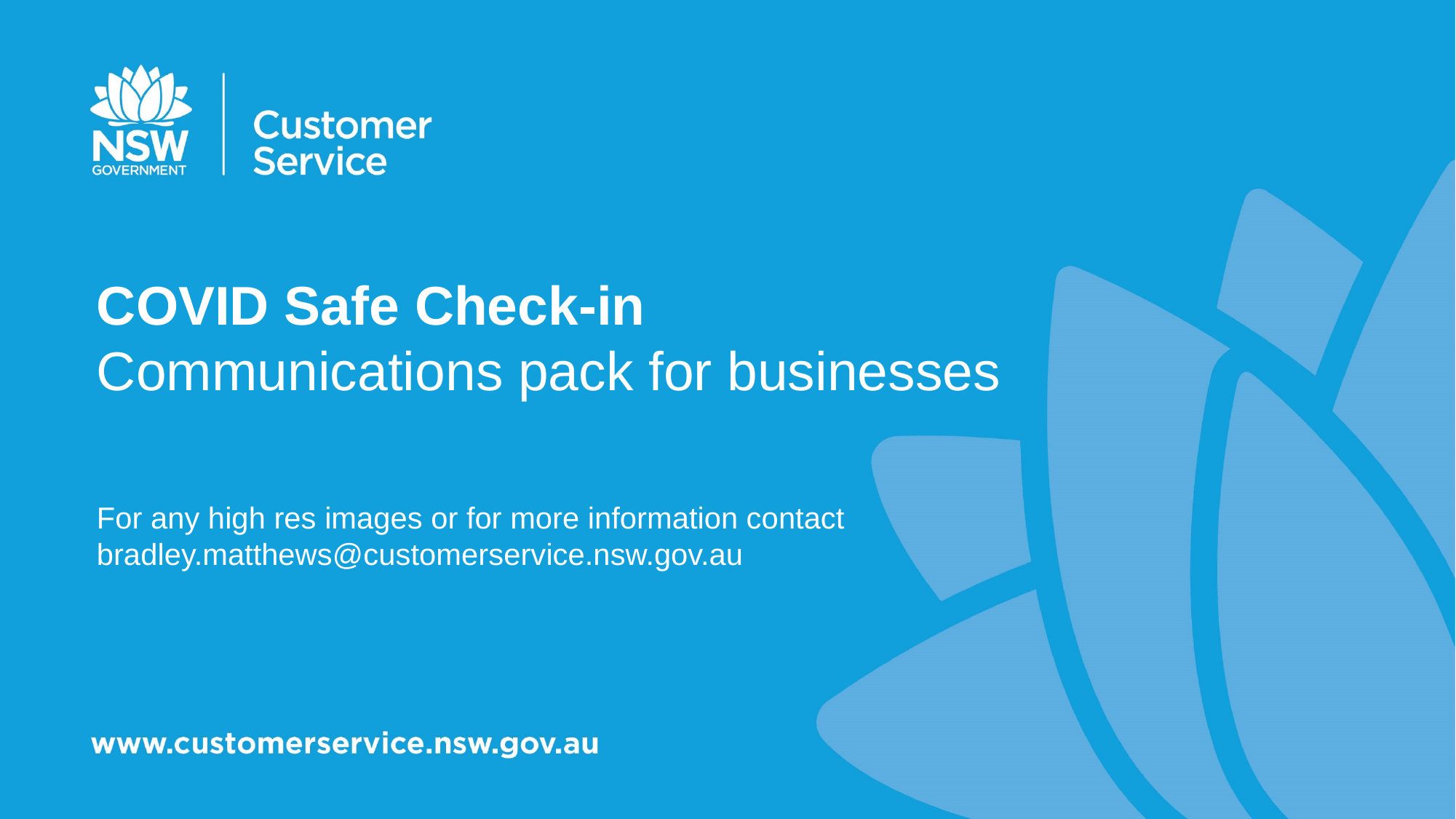

# COVID Safe Check-in Communications pack for businesses
For any high res images or for more information contact bradley.matthews@customerservice.nsw.gov.au